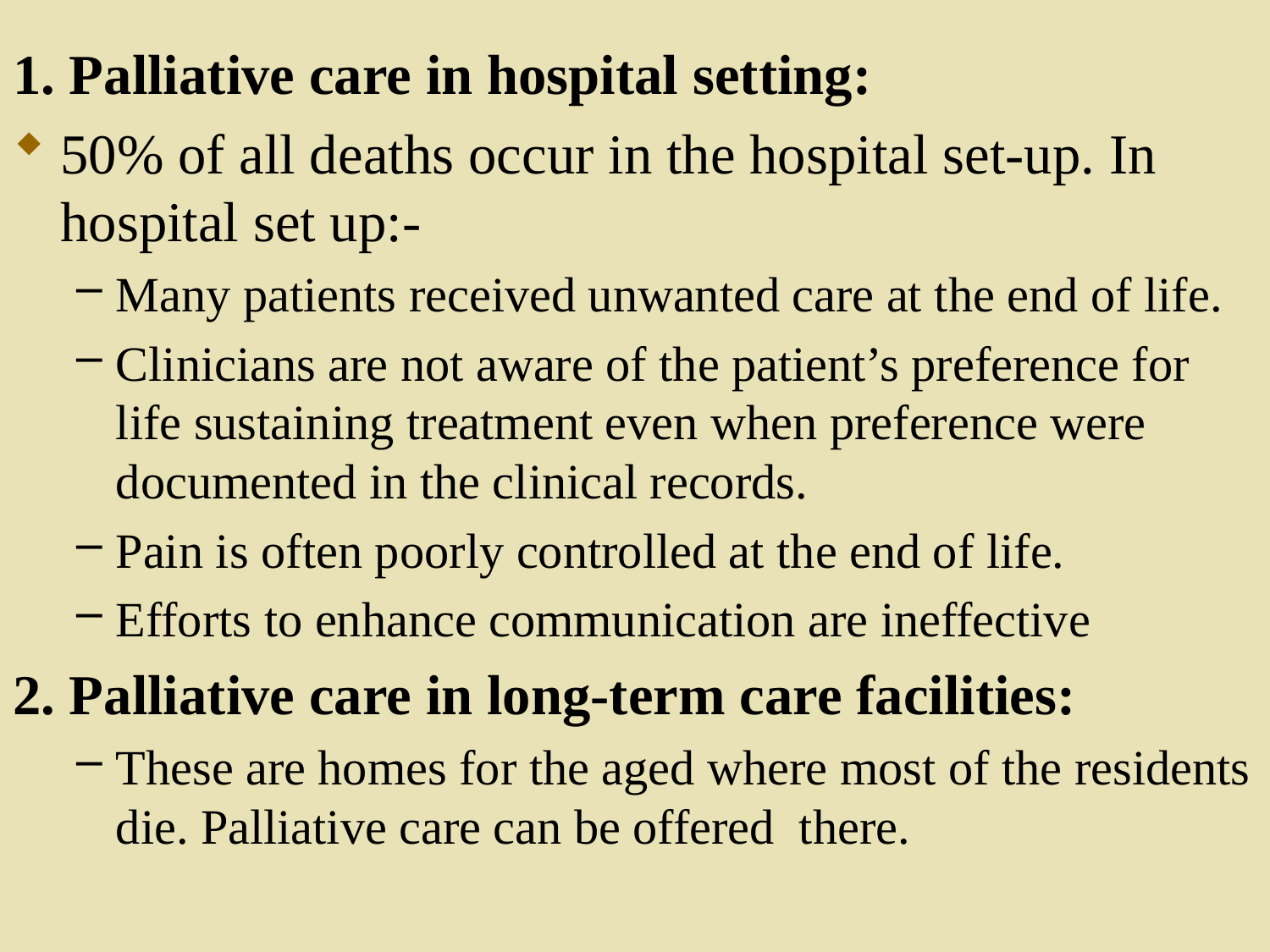

1. Palliative care in hospital setting:
50% of all deaths occur in the hospital set-up. In hospital set up:-
Many patients received unwanted care at the end of life.
Clinicians are not aware of the patient’s preference for life sustaining treatment even when preference were documented in the clinical records.
Pain is often poorly controlled at the end of life.
Efforts to enhance communication are ineffective
2. Palliative care in long-term care facilities:
These are homes for the aged where most of the residents die. Palliative care can be offered  there.

130